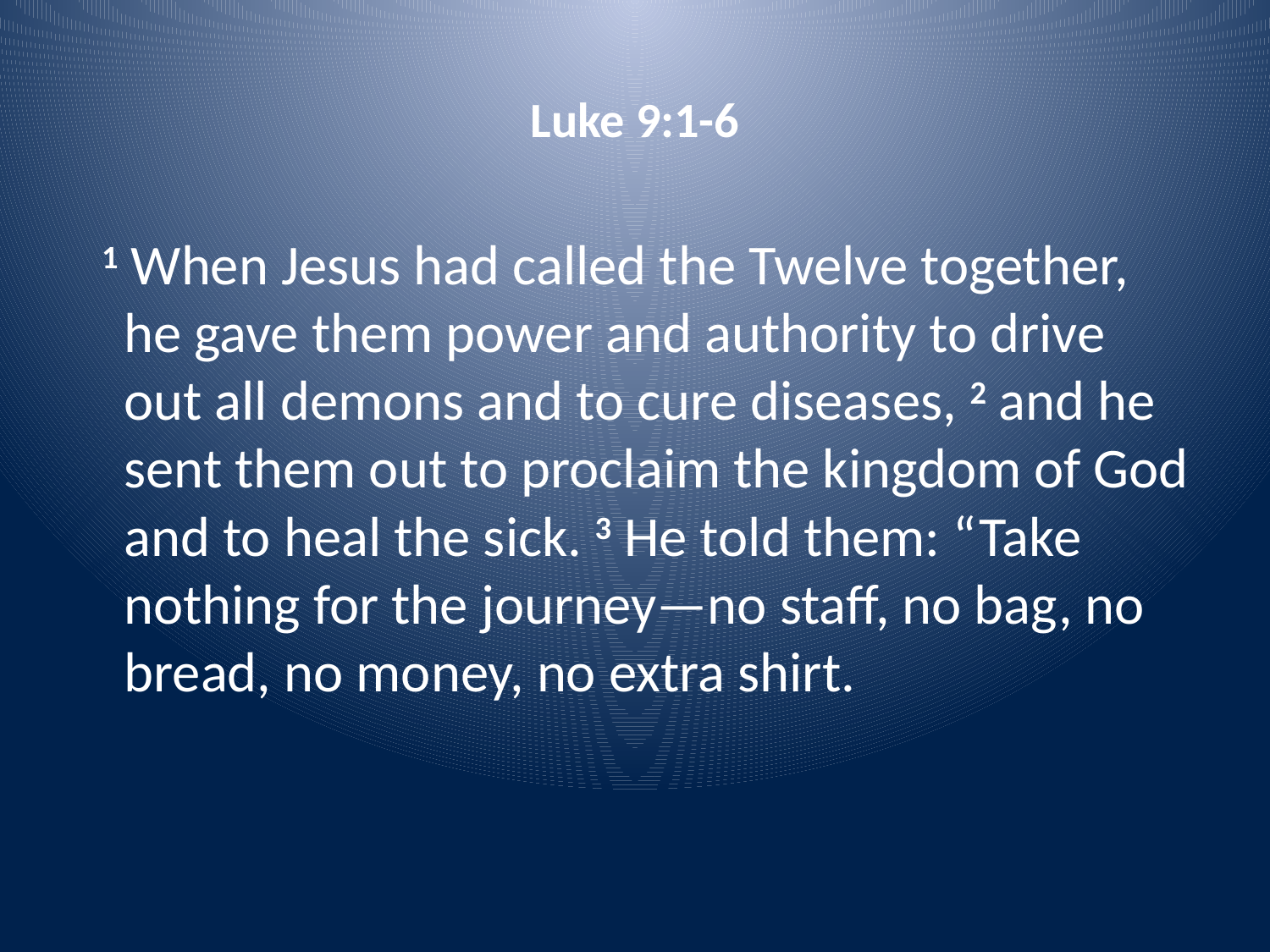

# Luke 9:1-6
  1 When Jesus had called the Twelve together, he gave them power and authority to drive out all demons and to cure diseases, 2 and he sent them out to proclaim the kingdom of God and to heal the sick. 3 He told them: “Take nothing for the journey—no staff, no bag, no bread, no money, no extra shirt.